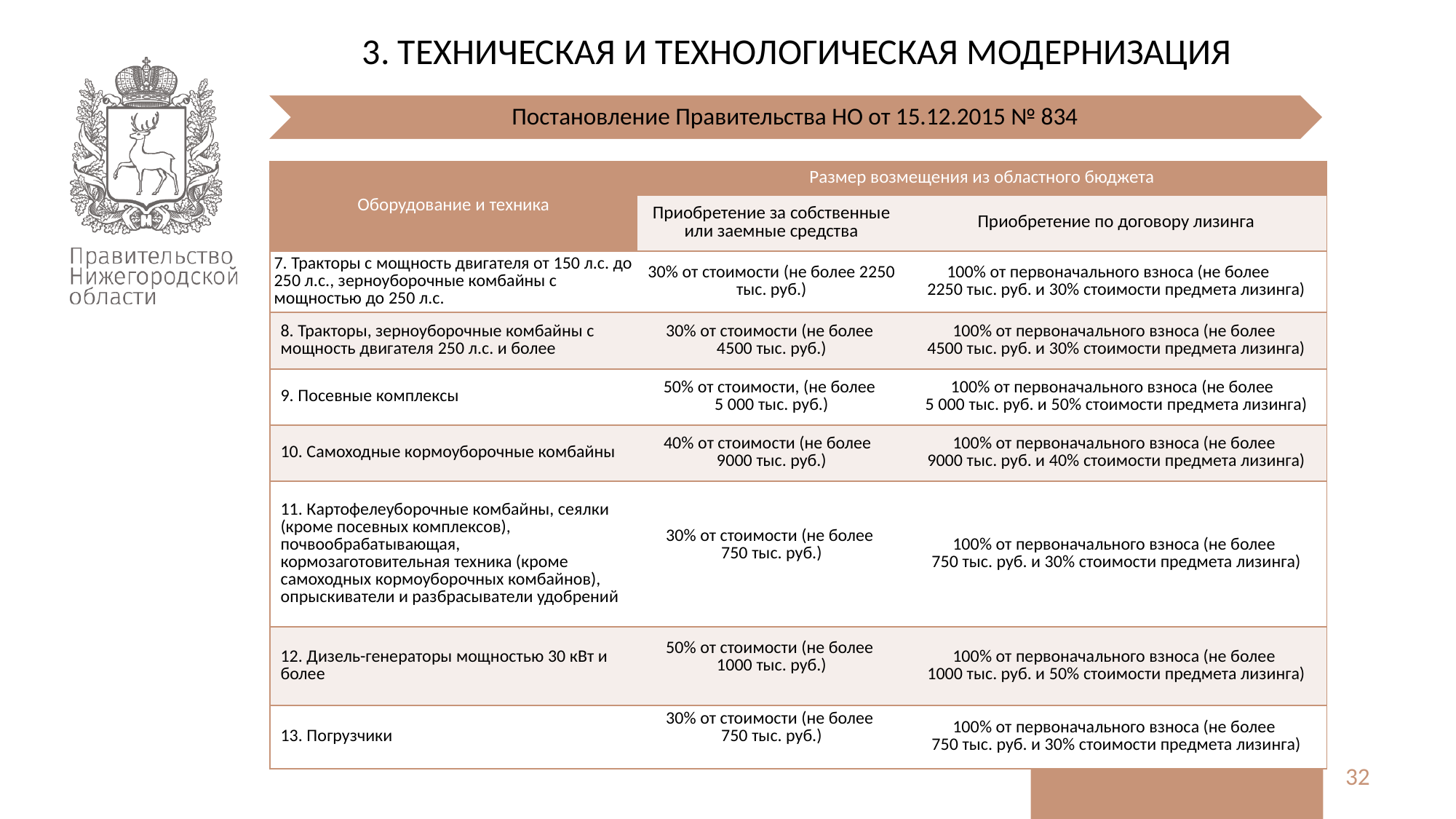

3. ТЕХНИЧЕСКАЯ И ТЕХНОЛОГИЧЕСКАЯ МОДЕРНИЗАЦИЯ

Постановление Правительства НО от 15.12.2015 № 834
| Оборудование и техника | Размер возмещения из областного бюджета |  |
| --- | --- | --- |
|  | Приобретение за собственные или заемные средства | Приобретение по договору лизинга |
| 7. Тракторы с мощность двигателя от 150 л.с. до 250 л.с., зерноуборочные комбайны с мощностью до 250 л.с. | 30% от стоимости (не более 2250 тыс. руб.) | 100% от первоначального взноса (не более 2250 тыс. руб. и 30% стоимости предмета лизинга) |
| 8. Тракторы, зерноуборочные комбайны с мощность двигателя 250 л.с. и более | 30% от стоимости (не более 4500 тыс. руб.) | 100% от первоначального взноса (не более 4500 тыс. руб. и 30% стоимости предмета лизинга) |
| 9. Посевные комплексы | 50% от стоимости, (не более 5 000 тыс. руб.) | 100% от первоначального взноса (не более 5 000 тыс. руб. и 50% стоимости предмета лизинга) |
| 10. Самоходные кормоуборочные комбайны | 40% от стоимости (не более 9000 тыс. руб.) | 100% от первоначального взноса (не более 9000 тыс. руб. и 40% стоимости предмета лизинга) |
| 11. Картофелеуборочные комбайны, сеялки (кроме посевных комплексов), почвообрабатывающая, кормозаготовительная техника (кроме самоходных кормоуборочных комбайнов), опрыскиватели и разбрасыватели удобрений | 30% от стоимости (не более 750 тыс. руб.) | 100% от первоначального взноса (не более 750 тыс. руб. и 30% стоимости предмета лизинга) |
| 12. Дизель-генераторы мощностью 30 кВт и более | 50% от стоимости (не более 1000 тыс. руб.) | 100% от первоначального взноса (не более 1000 тыс. руб. и 50% стоимости предмета лизинга) |
| 13. Погрузчики | 30% от стоимости (не более 750 тыс. руб.) | 100% от первоначального взноса (не более 750 тыс. руб. и 30% стоимости предмета лизинга) |

32